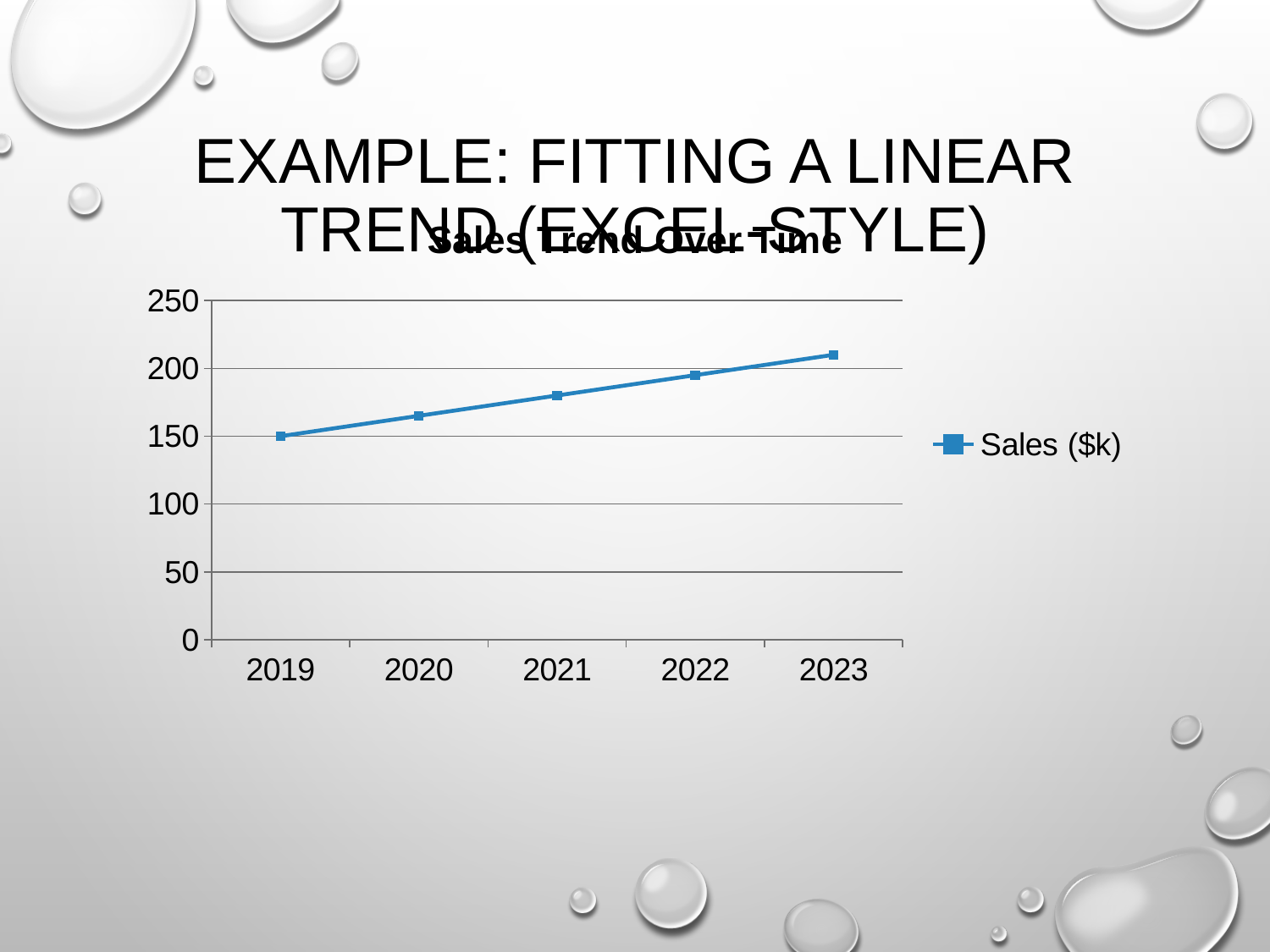

# Example: Fitting a Linear Trend (Excel-style)

### Chart: Sales Trend Over Time

| Category | Sales ($k) |
|---|---|
| 2019 | 150.0 |
| 2020 | 165.0 |
| 2021 | 180.0 |
| 2022 | 195.0 |
| 2023 | 210.0 |